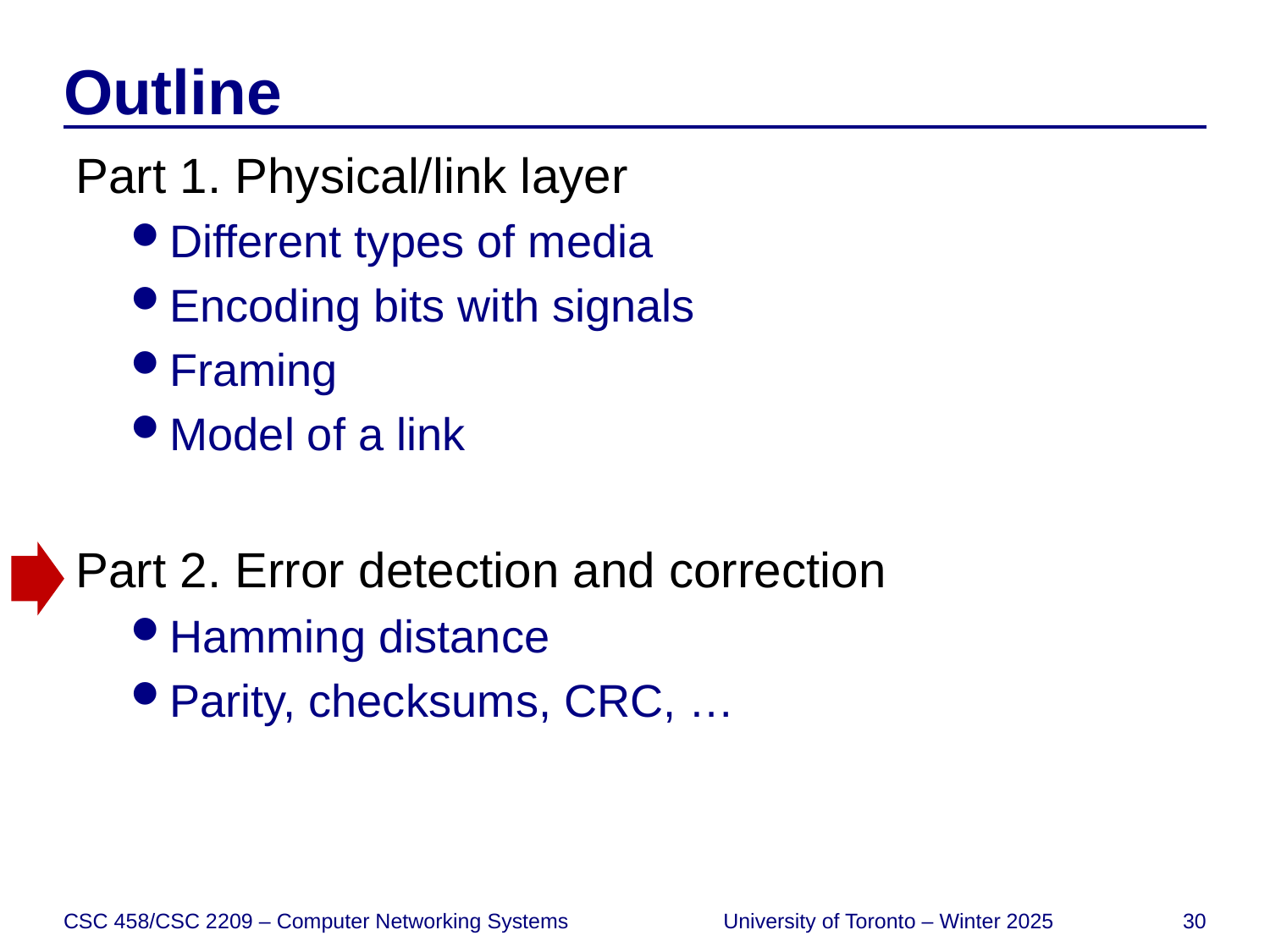

# Outline
Part 1. Physical/link layer
Different types of media
Encoding bits with signals
Framing
Model of a link

Part 2. Error detection and correction
Hamming distance
Parity, checksums, CRC, …

CSC 458/CSC 2209 – Computer Networking Systems
University of Toronto – Winter 2025
30